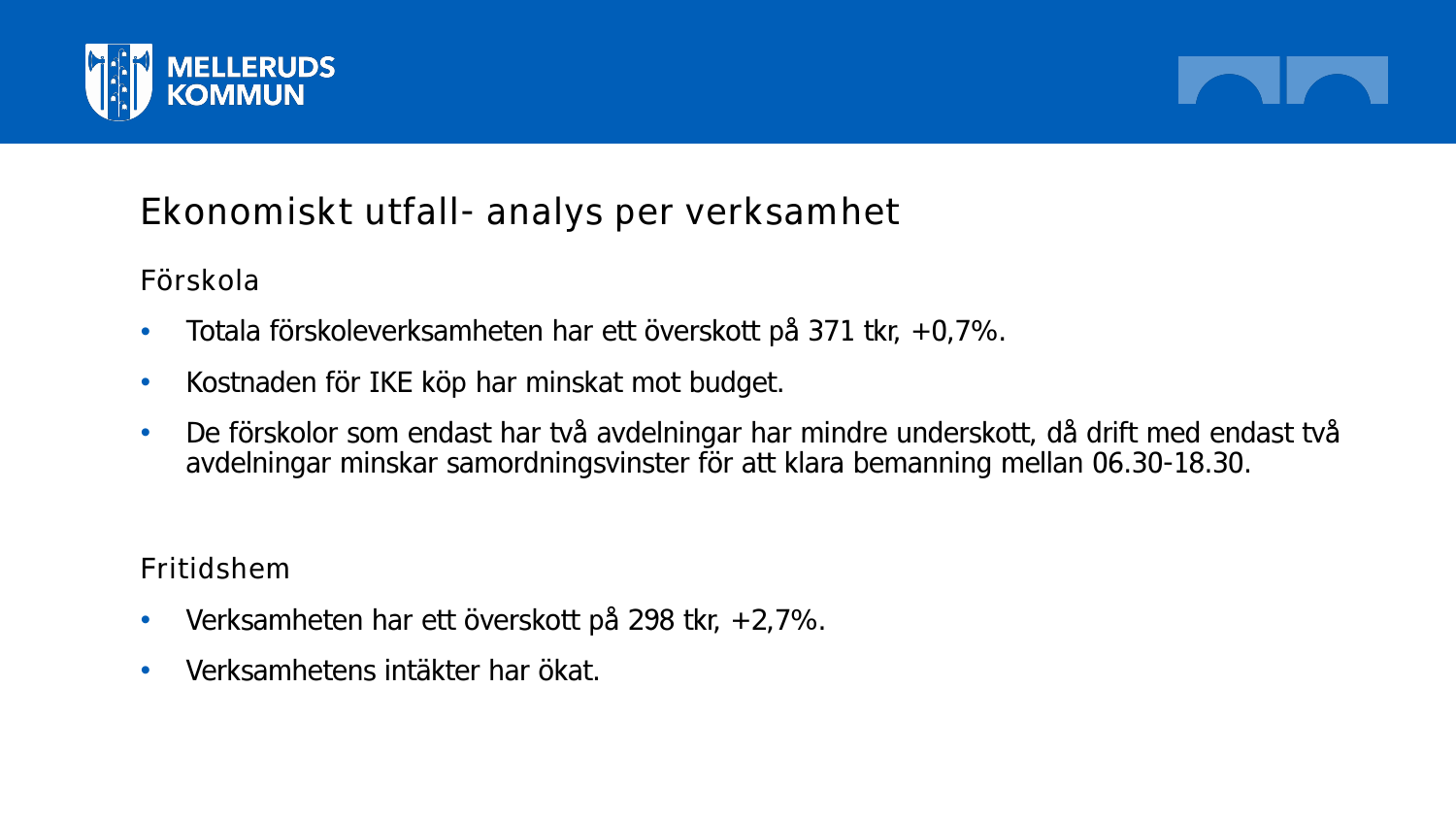

# Ekonomiskt utfall- analys per verksamhet
Förskola
Totala förskoleverksamheten har ett överskott på 371 tkr, +0,7%.
Kostnaden för IKE köp har minskat mot budget.
De förskolor som endast har två avdelningar har mindre underskott, då drift med endast två avdelningar minskar samordningsvinster för att klara bemanning mellan 06.30-18.30.

Fritidshem
Verksamheten har ett överskott på 298 tkr, +2,7%.
Verksamhetens intäkter har ökat.